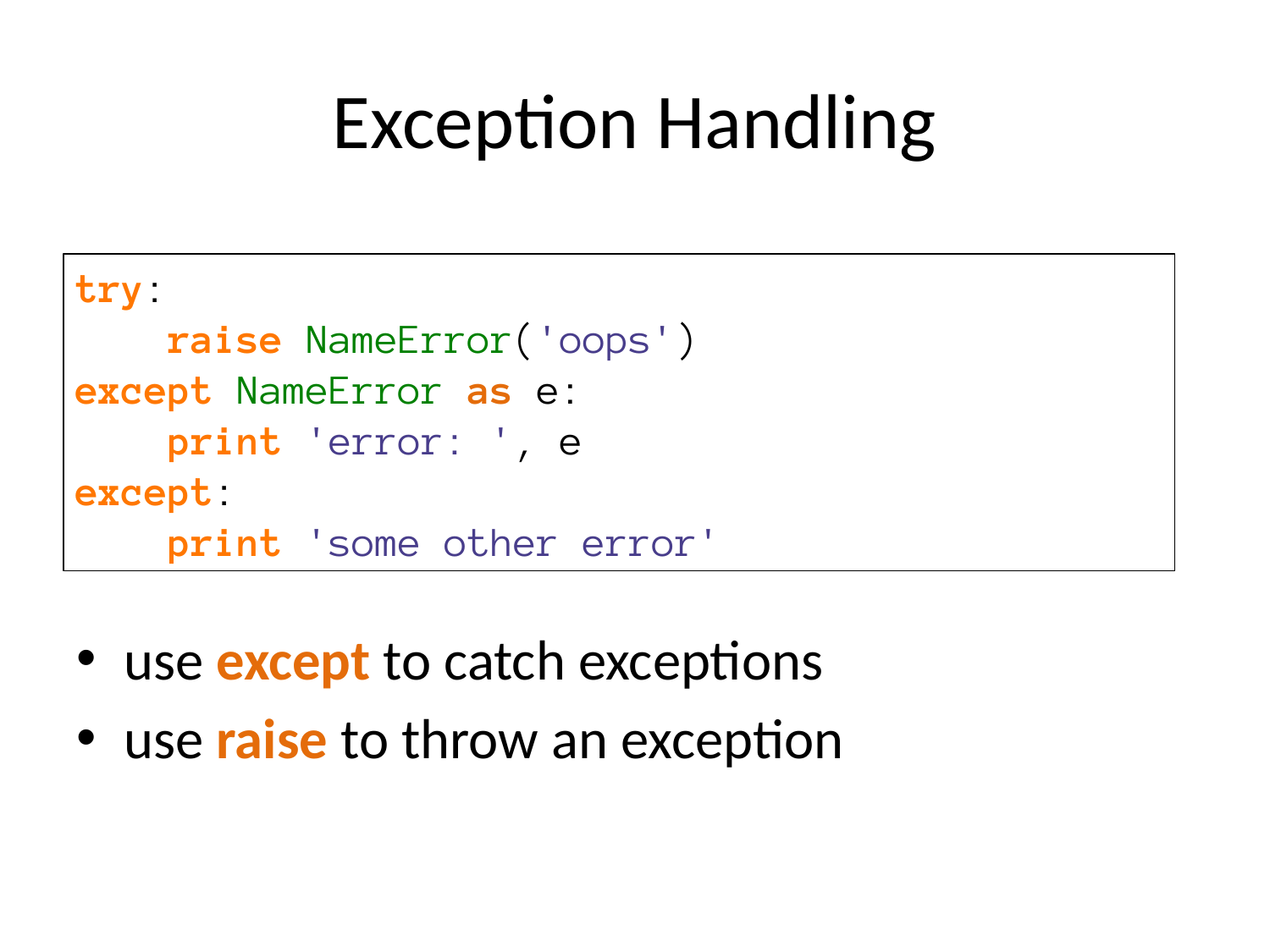

# Exception Handling

use except to catch exceptions
use raise to throw an exception

try:
    raise NameError('oops')
except NameError as e:
    print 'error: ', e
except:
    print 'some other error'